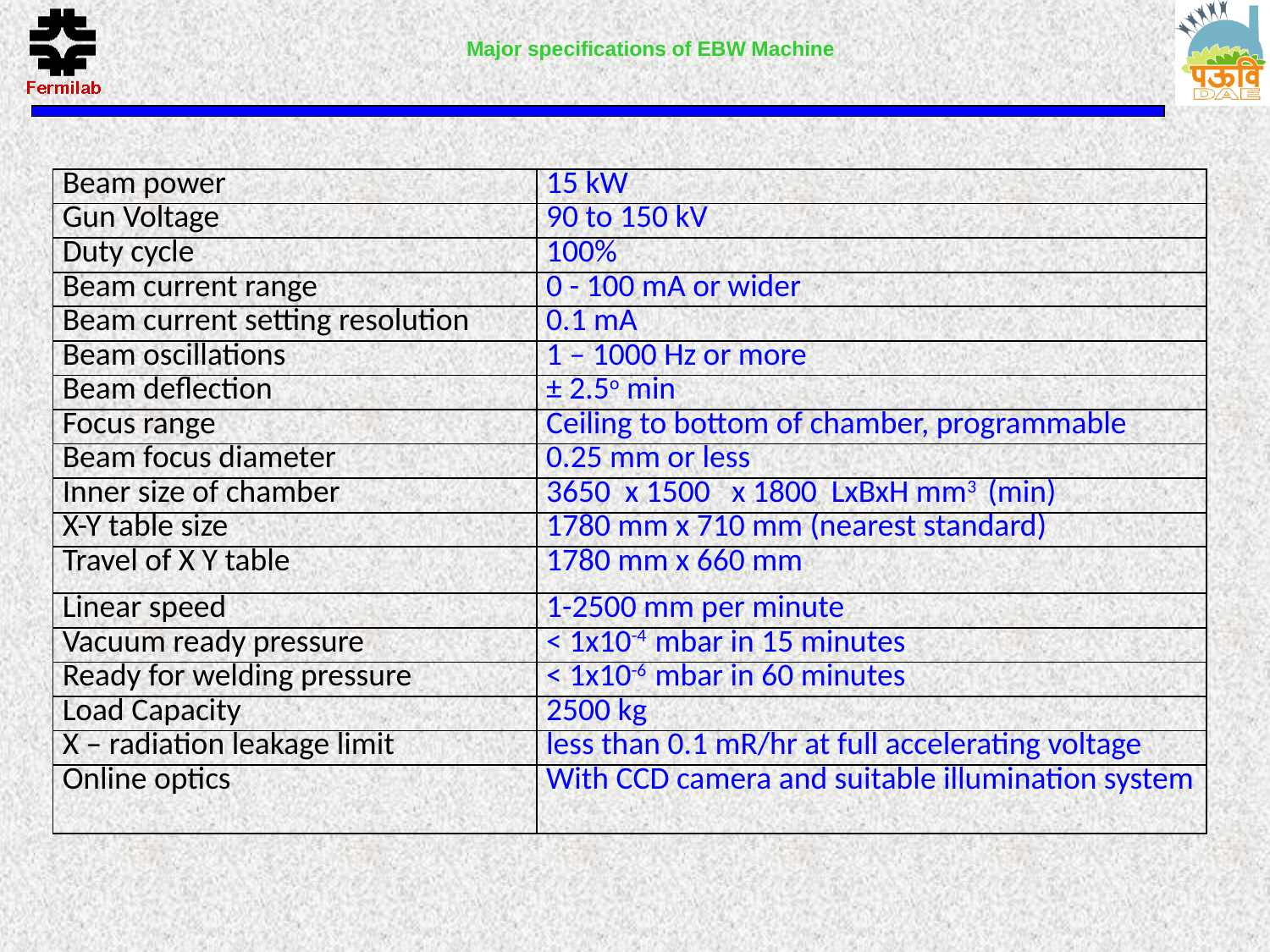

# Major specifications of EBW Machine
| Beam power | 15 kW |
| --- | --- |
| Gun Voltage | 90 to 150 kV |
| Duty cycle | 100% |
| Beam current range | 0 - 100 mA or wider |
| Beam current setting resolution | 0.1 mA |
| Beam oscillations | 1 – 1000 Hz or more |
| Beam deflection | ± 2.5o min |
| Focus range | Ceiling to bottom of chamber, programmable |
| Beam focus diameter | 0.25 mm or less |
| Inner size of chamber | 3650 x 1500 x 1800 LxBxH mm3 (min) |
| X-Y table size | 1780 mm x 710 mm (nearest standard) |
| Travel of X Y table | 1780 mm x 660 mm |
| Linear speed | 1-2500 mm per minute |
| Vacuum ready pressure | < 1x10-4 mbar in 15 minutes |
| Ready for welding pressure | < 1x10-6 mbar in 60 minutes |
| Load Capacity | 2500 kg |
| X – radiation leakage limit | less than 0.1 mR/hr at full accelerating voltage |
| Online optics | With CCD camera and suitable illumination system |